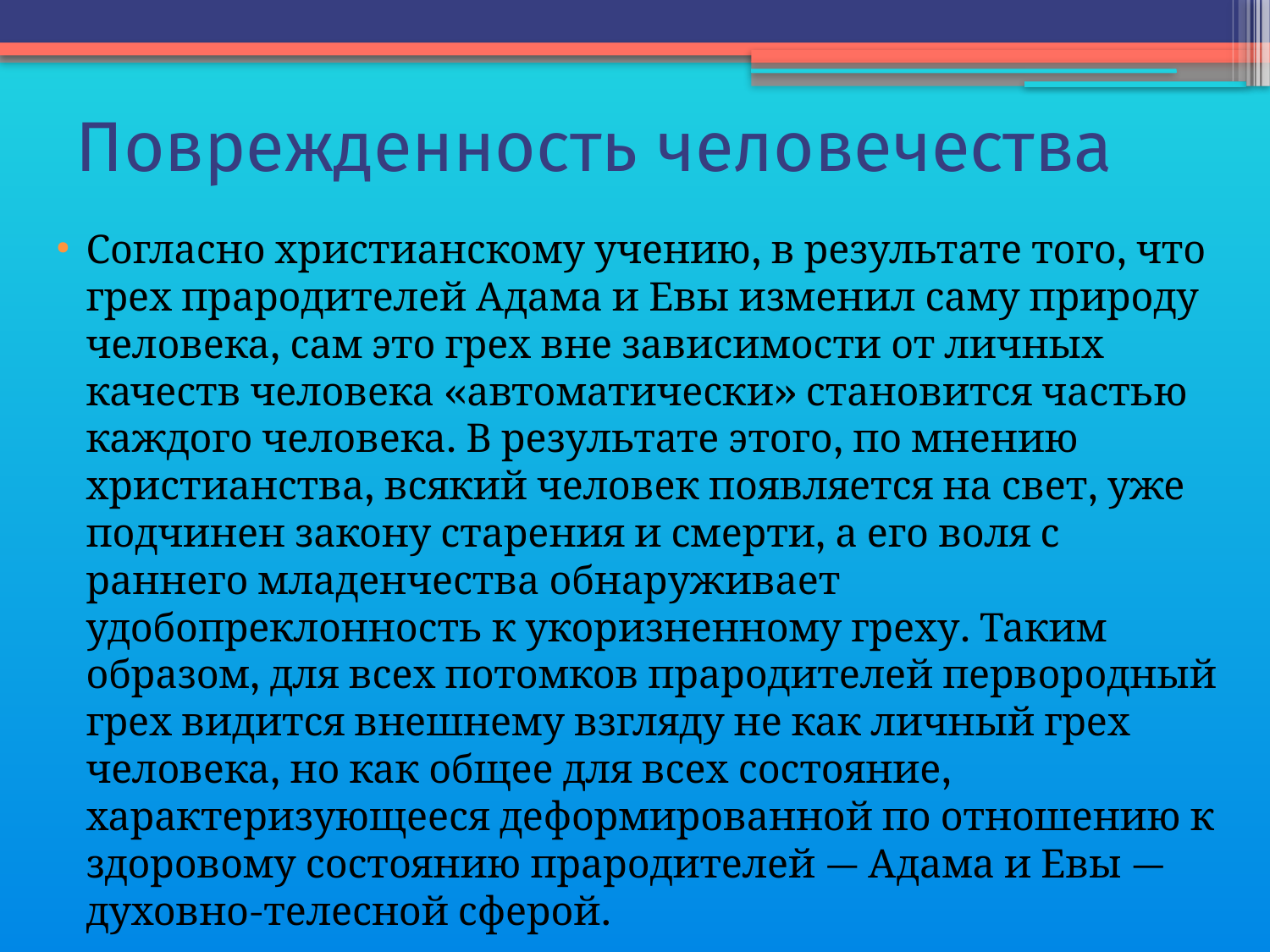

# Поврежденность человечества
Согласно христианскому учению, в результате того, что грех прародителей Адама и Евы изменил саму природу человека, сам это грех вне зависимости от личных качеств человека «автоматически» становится частью каждого человека. В результате этого, по мнению христианства, всякий человек появляется на свет, уже подчинен закону старения и смерти, а его воля с раннего младенчества обнаруживает удобопреклонность к укоризненному греху. Таким образом, для всех потомков прародителей первородный грех видится внешнему взгляду не как личный грех человека, но как общее для всех состояние, характеризующееся деформированной по отношению к здоровому состоянию прародителей — Адама и Евы — духовно-телесной сферой.